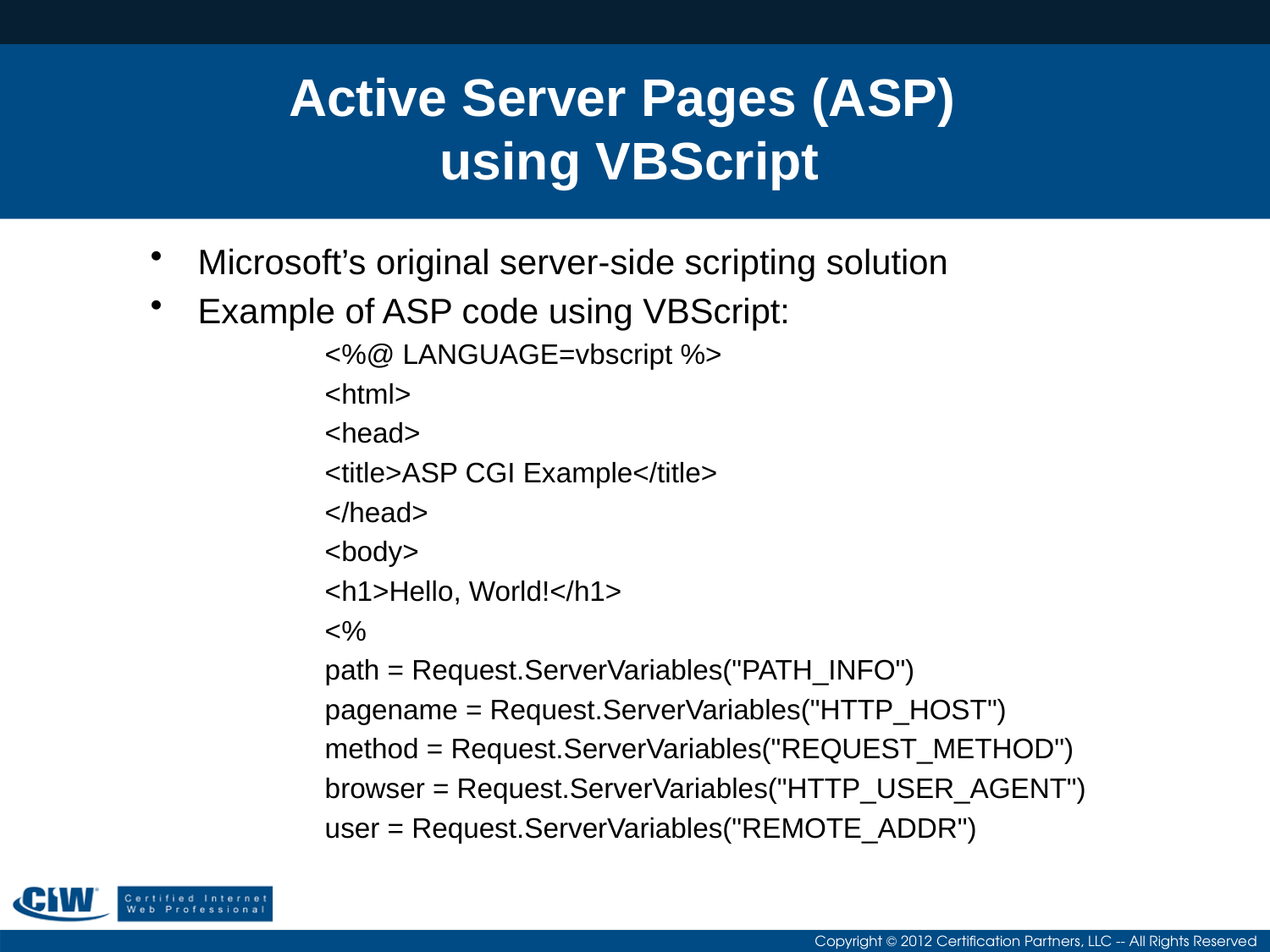

# Active Server Pages (ASP) using VBScript
Microsoft’s original server-side scripting solution
Example of ASP code using VBScript:
		<%@ LANGUAGE=vbscript %>
		<html>
		<head>
		<title>ASP CGI Example</title>
		</head>
		<body>
		<h1>Hello, World!</h1>
		<%
		path = Request.ServerVariables("PATH_INFO")
		pagename = Request.ServerVariables("HTTP_HOST")
		method = Request.ServerVariables("REQUEST_METHOD")
		browser = Request.ServerVariables("HTTP_USER_AGENT")
		user = Request.ServerVariables("REMOTE_ADDR")